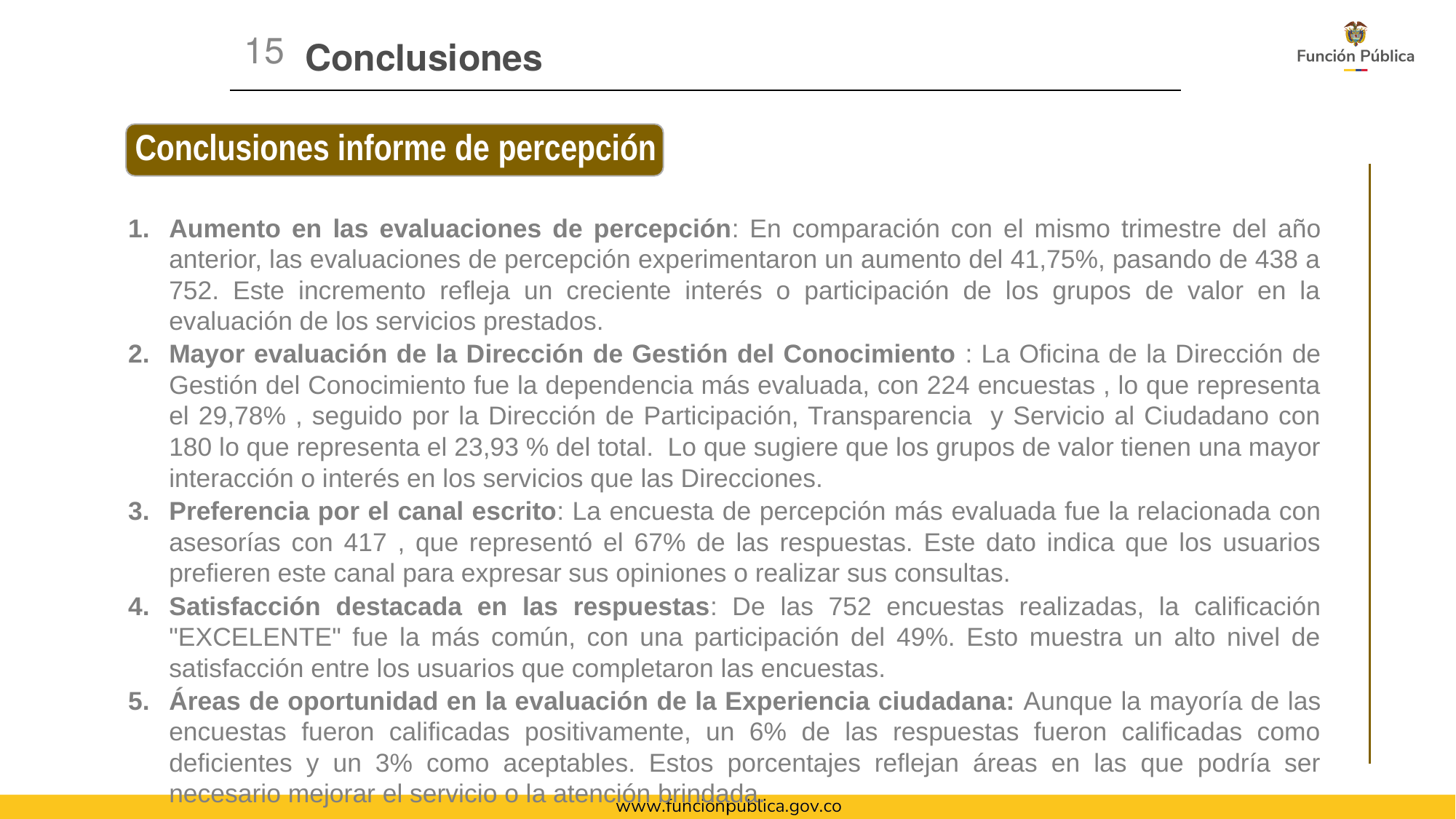

15
# Conclusiones
Conclusiones informe de percepción
Aumento en las evaluaciones de percepción: En comparación con el mismo trimestre del año anterior, las evaluaciones de percepción experimentaron un aumento del 41,75%, pasando de 438 a 752. Este incremento refleja un creciente interés o participación de los grupos de valor en la evaluación de los servicios prestados.
Mayor evaluación de la Dirección de Gestión del Conocimiento : La Oficina de la Dirección de Gestión del Conocimiento fue la dependencia más evaluada, con 224 encuestas , lo que representa el 29,78% , seguido por la Dirección de Participación, Transparencia  y Servicio al Ciudadano con 180 lo que representa el 23,93 % del total.  Lo que sugiere que los grupos de valor tienen una mayor interacción o interés en los servicios que las Direcciones.
Preferencia por el canal escrito: La encuesta de percepción más evaluada fue la relacionada con asesorías con 417 , que representó el 67% de las respuestas. Este dato indica que los usuarios prefieren este canal para expresar sus opiniones o realizar sus consultas.
Satisfacción destacada en las respuestas: De las 752 encuestas realizadas, la calificación "EXCELENTE" fue la más común, con una participación del 49%. Esto muestra un alto nivel de satisfacción entre los usuarios que completaron las encuestas.
Áreas de oportunidad en la evaluación de la Experiencia ciudadana: Aunque la mayoría de las encuestas fueron calificadas positivamente, un 6% de las respuestas fueron calificadas como deficientes y un 3% como aceptables. Estos porcentajes reflejan áreas en las que podría ser necesario mejorar el servicio o la atención brindada.